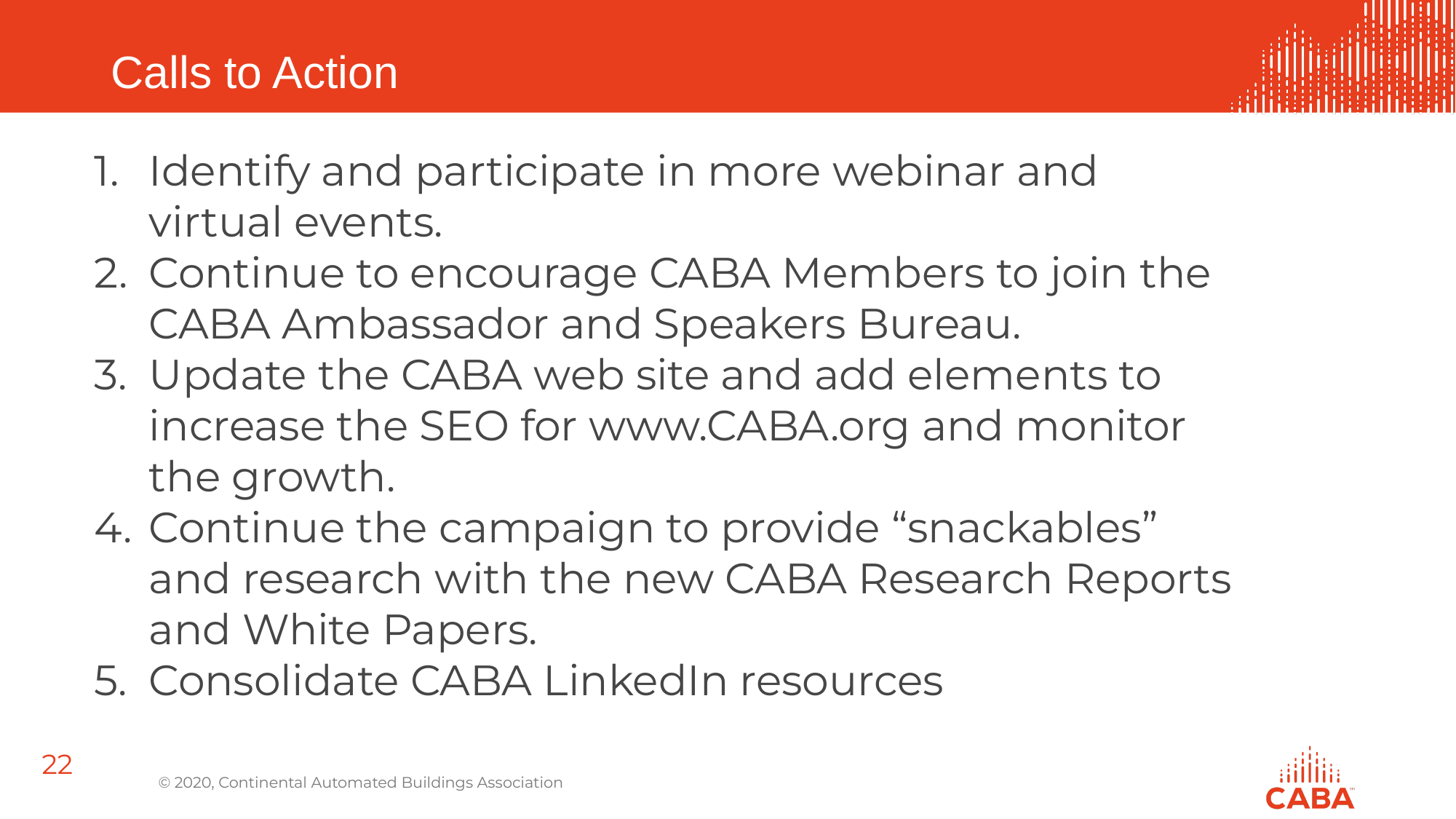

# Calls to Action
Identify and participate in more webinar and virtual events.
Continue to encourage CABA Members to join the CABA Ambassador and Speakers Bureau.
Update the CABA web site and add elements to increase the SEO for www.CABA.org and monitor the growth.
Continue the campaign to provide “snackables” and research with the new CABA Research Reports and White Papers.
Consolidate CABA LinkedIn resources
22
© 2020, Continental Automated Buildings Association